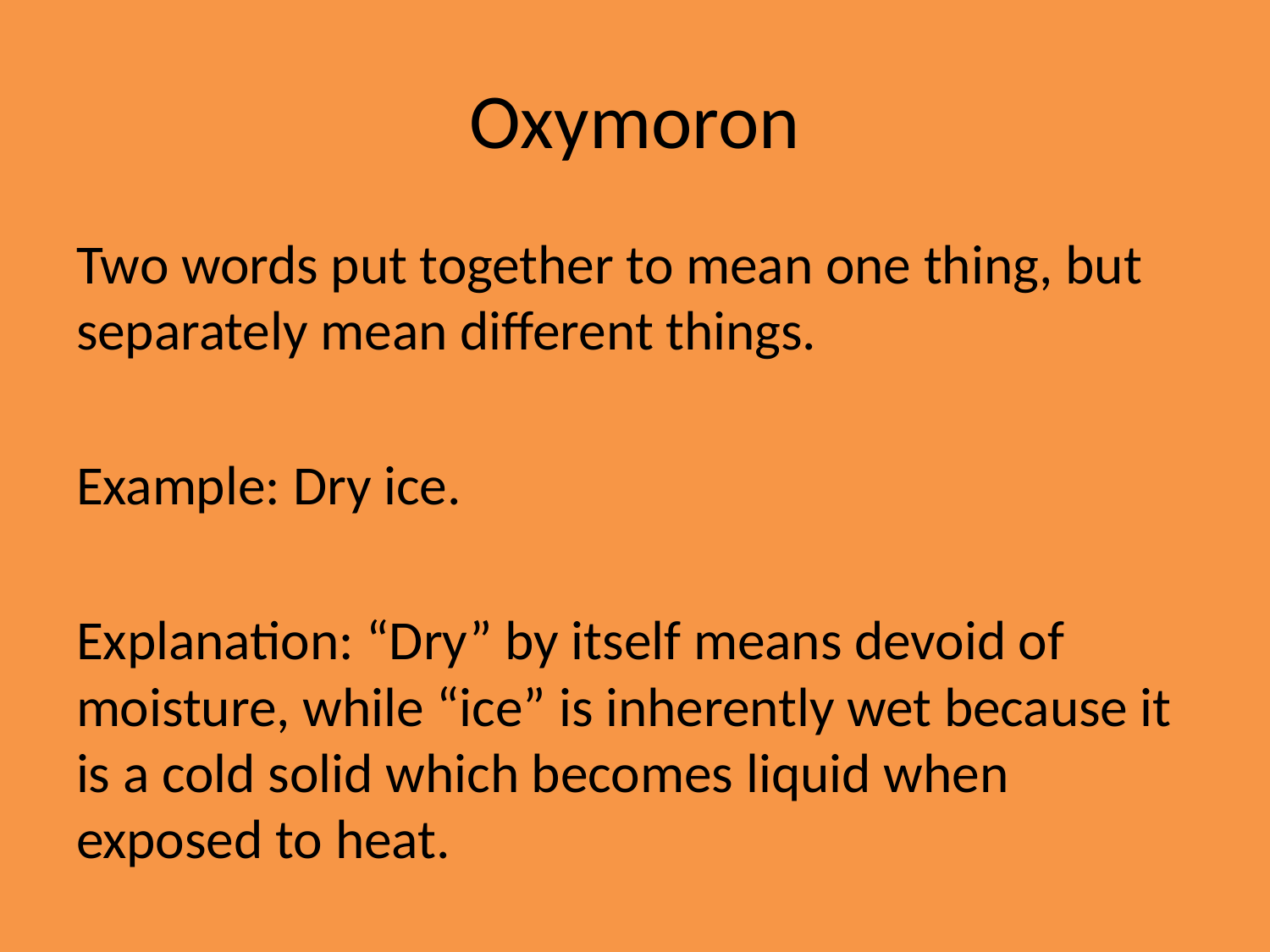

# Oxymoron
Two words put together to mean one thing, but separately mean different things.

Example: Dry ice.

Explanation: “Dry” by itself means devoid of moisture, while “ice” is inherently wet because it is a cold solid which becomes liquid when exposed to heat.